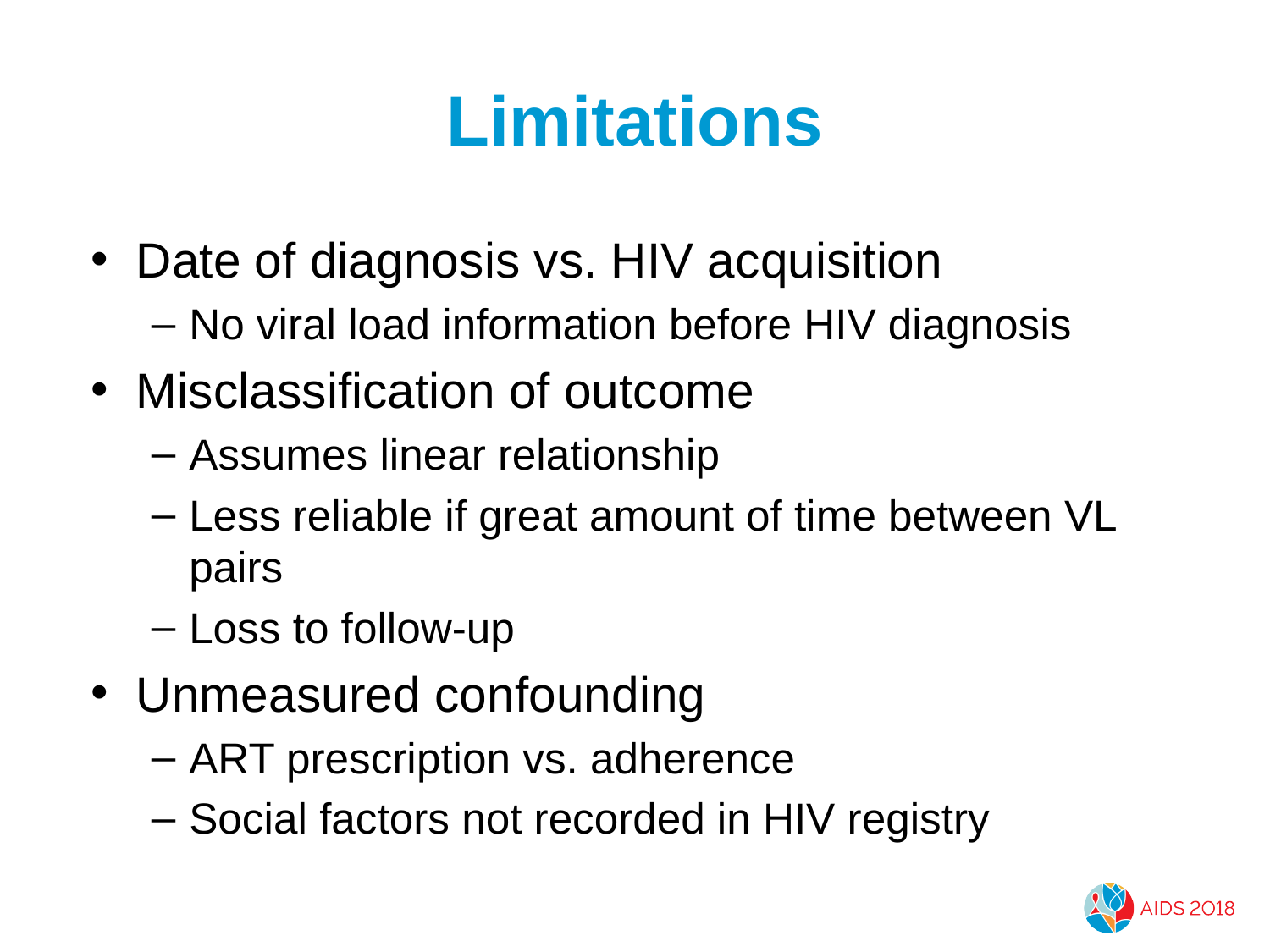

# Limitations
Date of diagnosis vs. HIV acquisition
No viral load information before HIV diagnosis
Misclassification of outcome
Assumes linear relationship
Less reliable if great amount of time between VL pairs
Loss to follow-up
Unmeasured confounding
ART prescription vs. adherence
Social factors not recorded in HIV registry